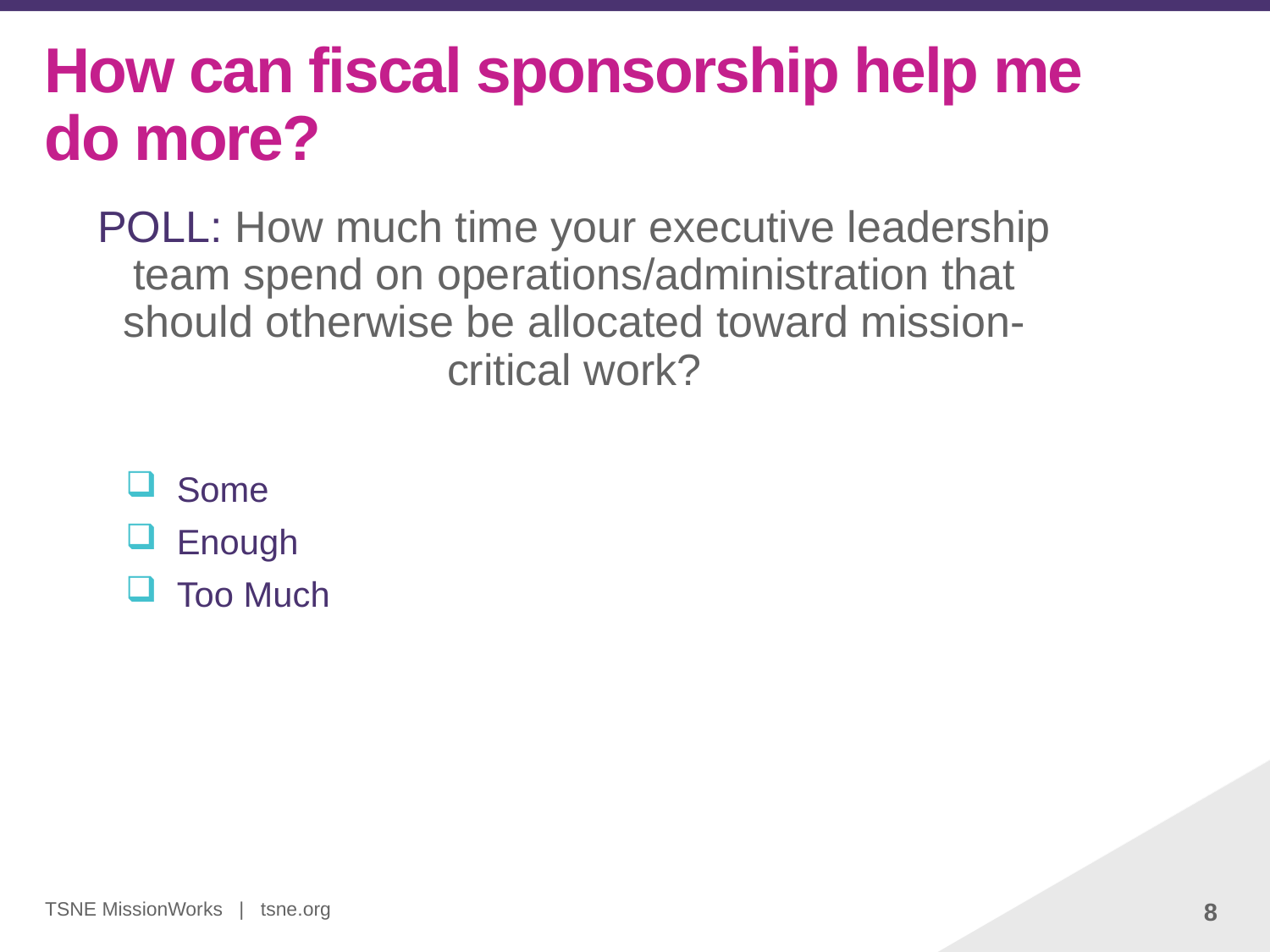

# How can fiscal sponsorship help me do more?
POLL: How much time your executive leadership team spend on operations/administration that should otherwise be allocated toward mission-critical work?

  Some
  Enough
  Too Much